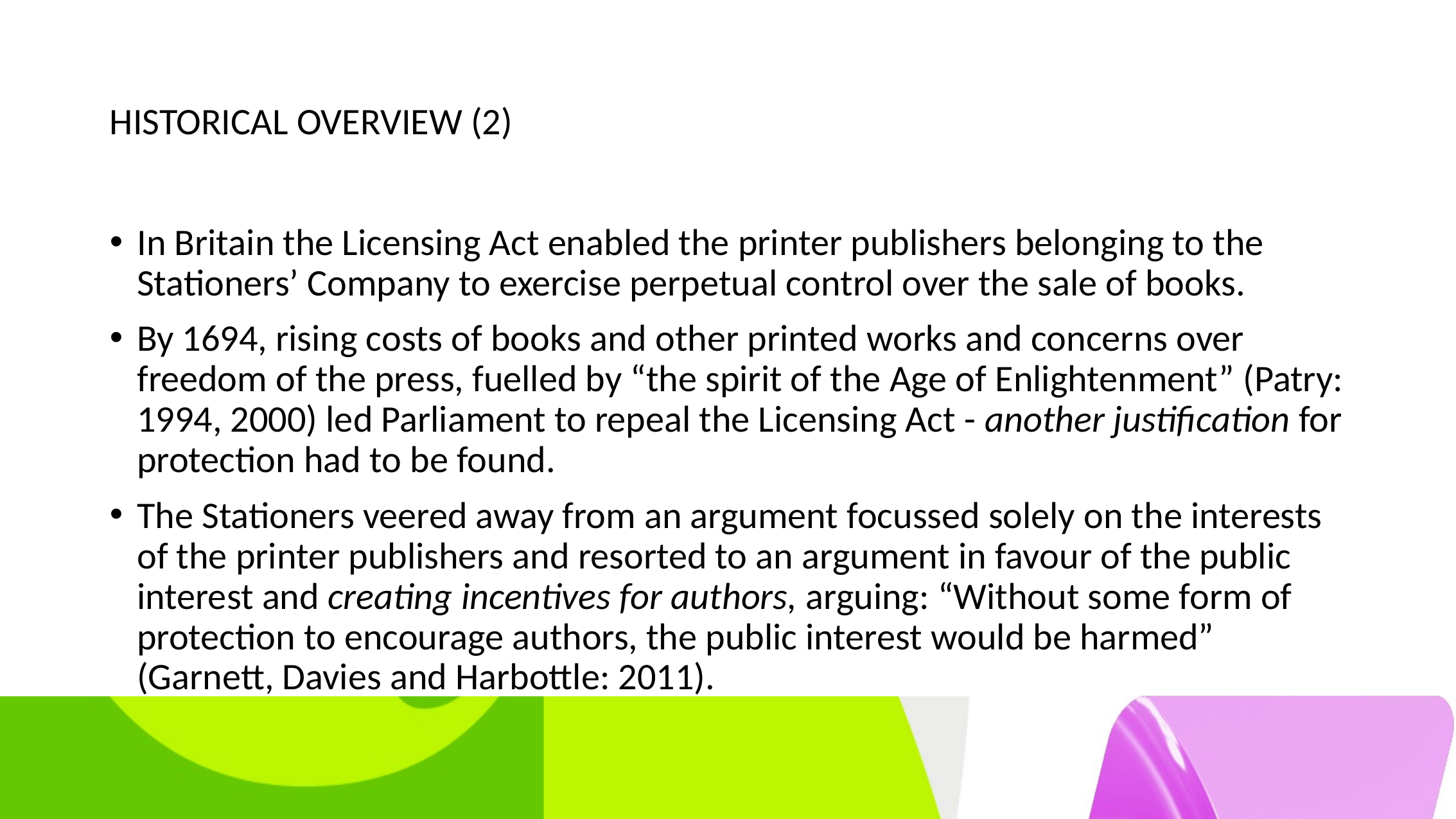

# HISTORICAL OVERVIEW (2)
In Britain the Licensing Act enabled the printer publishers belonging to the Stationers’ Company to exercise perpetual control over the sale of books.
By 1694, rising costs of books and other printed works and concerns over freedom of the press, fuelled by “the spirit of the Age of Enlightenment” (Patry: 1994, 2000) led Parliament to repeal the Licensing Act - another justification for protection had to be found.
The Stationers veered away from an argument focussed solely on the interests of the printer publishers and resorted to an argument in favour of the public interest and creating incentives for authors, arguing: “Without some form of protection to encourage authors, the public interest would be harmed” (Garnett, Davies and Harbottle: 2011).